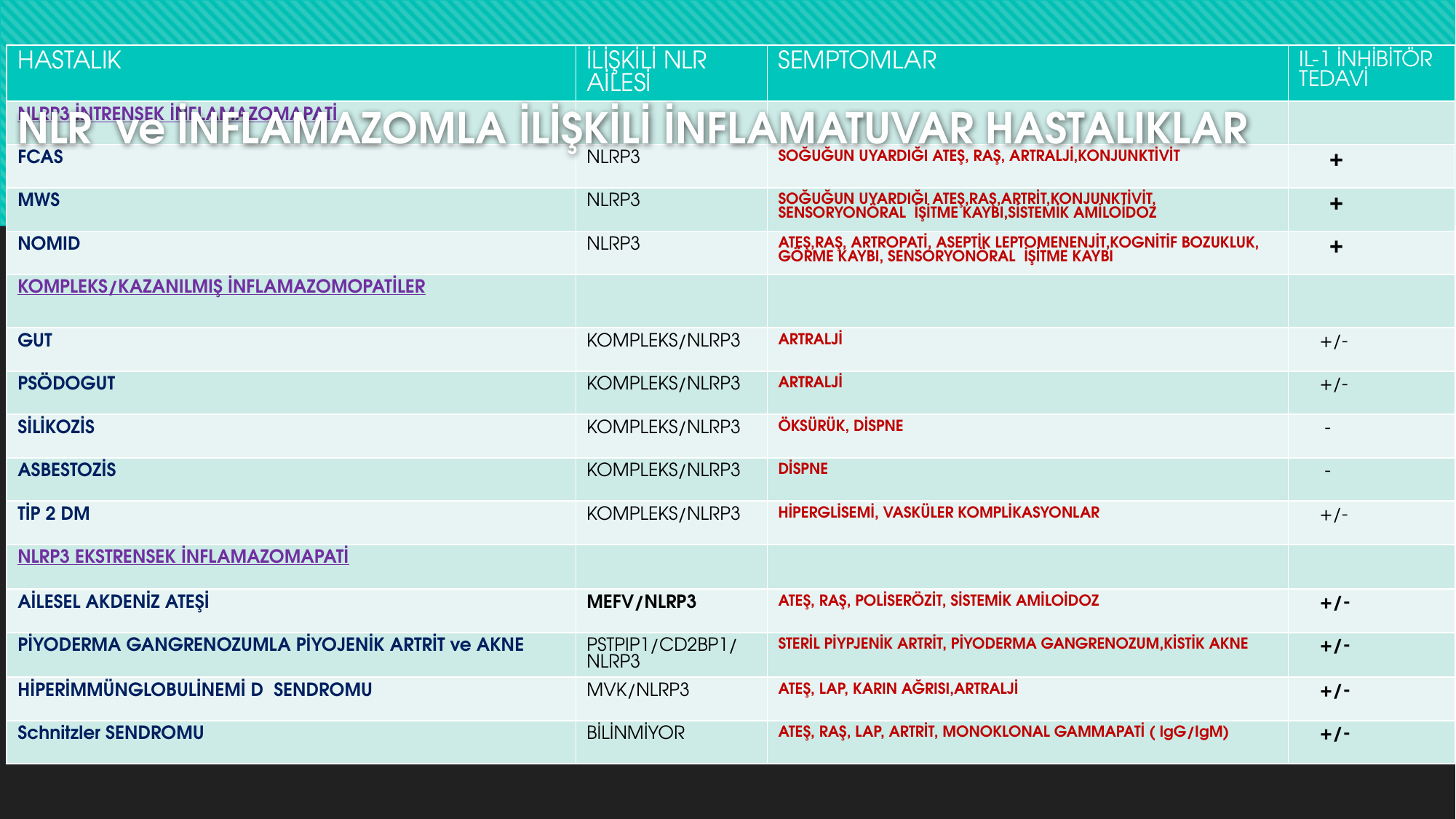

# NLR  ve İNFLAMAZOMLA İLİŞKİLİ İNFLAMATUVAR HASTALIKLAR
| HASTALIK | İLİŞKİLİ NLR AİLESİ | SEMPTOMLAR | IL-1 İNHİBİTÖR TEDAVİ |
| --- | --- | --- | --- |
| NLRP3 İNTRENSEK İNFLAMAZOMAPATİ |  |  |  |
| FCAS | NLRP3 | SOĞUĞUN UYARDIĞI ATEŞ, RAŞ, ARTRALJİ,KONJUNKTİVİT | + |
| MWS | NLRP3 | SOĞUĞUN UYARDIĞI ATEŞ,RAŞ,ARTRİT,KONJUNKTİVİT, SENSORYONÖRAL İŞİTME KAYBI,SİSTEMİK AMİLOİDOZ | + |
| NOMID | NLRP3 | ATEŞ,RAŞ, ARTROPATİ, ASEPTİK LEPTOMENENJİT,KOGNİTİF BOZUKLUK, GÖRME KAYBI, SENSORYONÖRAL İŞİTME KAYBI | + |
| KOMPLEKS/KAZANILMIŞ İNFLAMAZOMOPATİLER |  |  |  |
| GUT | KOMPLEKS/NLRP3 | ARTRALJİ | +/- |
| PSÖDOGUT | KOMPLEKS/NLRP3 | ARTRALJİ | +/- |
| SİLİKOZİS | KOMPLEKS/NLRP3 | ÖKSÜRÜK, DİSPNE | - |
| ASBESTOZİS | KOMPLEKS/NLRP3 | DİSPNE | - |
| TİP 2 DM | KOMPLEKS/NLRP3 | HİPERGLİSEMİ, VASKÜLER KOMPLİKASYONLAR | +/- |
| NLRP3 EKSTRENSEK İNFLAMAZOMAPATİ |  |  |  |
| AİLESEL AKDENİZ ATEŞİ | MEFV/NLRP3 | ATEŞ, RAŞ, POLİSERÖZİT, SİSTEMİK AMİLOİDOZ | +/- |
| PİYODERMA GANGRENOZUMLA PİYOJENİK ARTRİT ve AKNE | PSTPIP1/CD2BP1/ NLRP3 | STERİL PİYPJENİK ARTRİT, PİYODERMA GANGRENOZUM,KİSTİK AKNE | +/- |
| HİPERİMMÜNGLOBULİNEMİ D SENDROMU | MVK/NLRP3 | ATEŞ, LAP, KARIN AĞRISI,ARTRALJİ | +/- |
| Schnitzler SENDROMU | BİLİNMİYOR | ATEŞ, RAŞ, LAP, ARTRİT, MONOKLONAL GAMMAPATİ ( IgG/IgM) | +/- |
 +/-